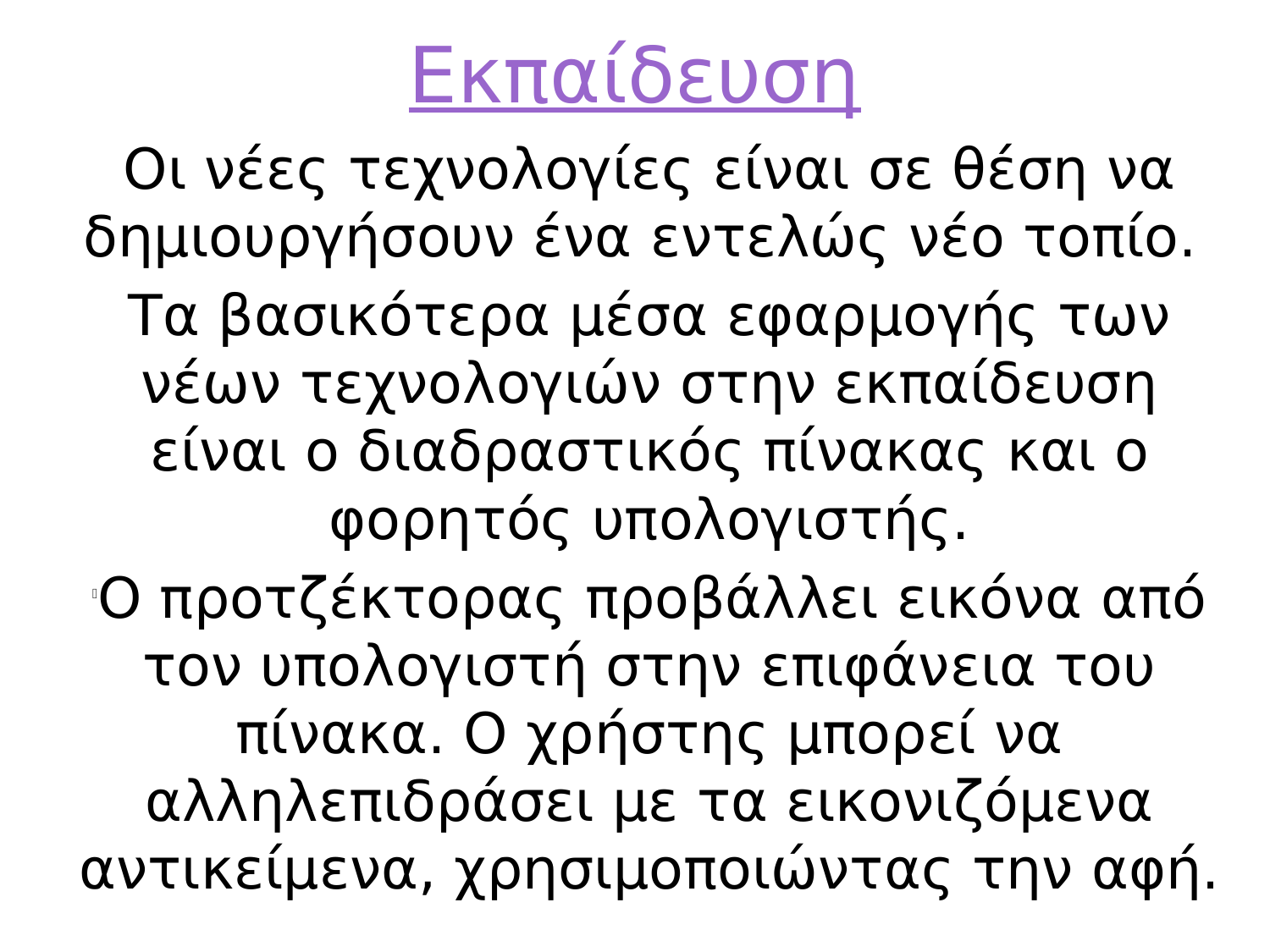

# Εκπαίδευση
Oι νέες τεχνολογίες είναι σε θέση να δημιουργήσουν ένα εντελώς νέο τοπίο.
Τα βασικότερα μέσα εφαρμογής των νέων τεχνολογιών στην εκπαίδευση είναι ο διαδραστικός πίνακας και ο φορητός υπολογιστής.
Ο προτζέκτορας προβάλλει εικόνα από τον υπολογιστή στην επιφάνεια του πίνακα. Ο χρήστης μπορεί να αλληλεπιδράσει με τα εικονιζόμενα αντικείμενα, χρησιμοποιώντας την αφή.